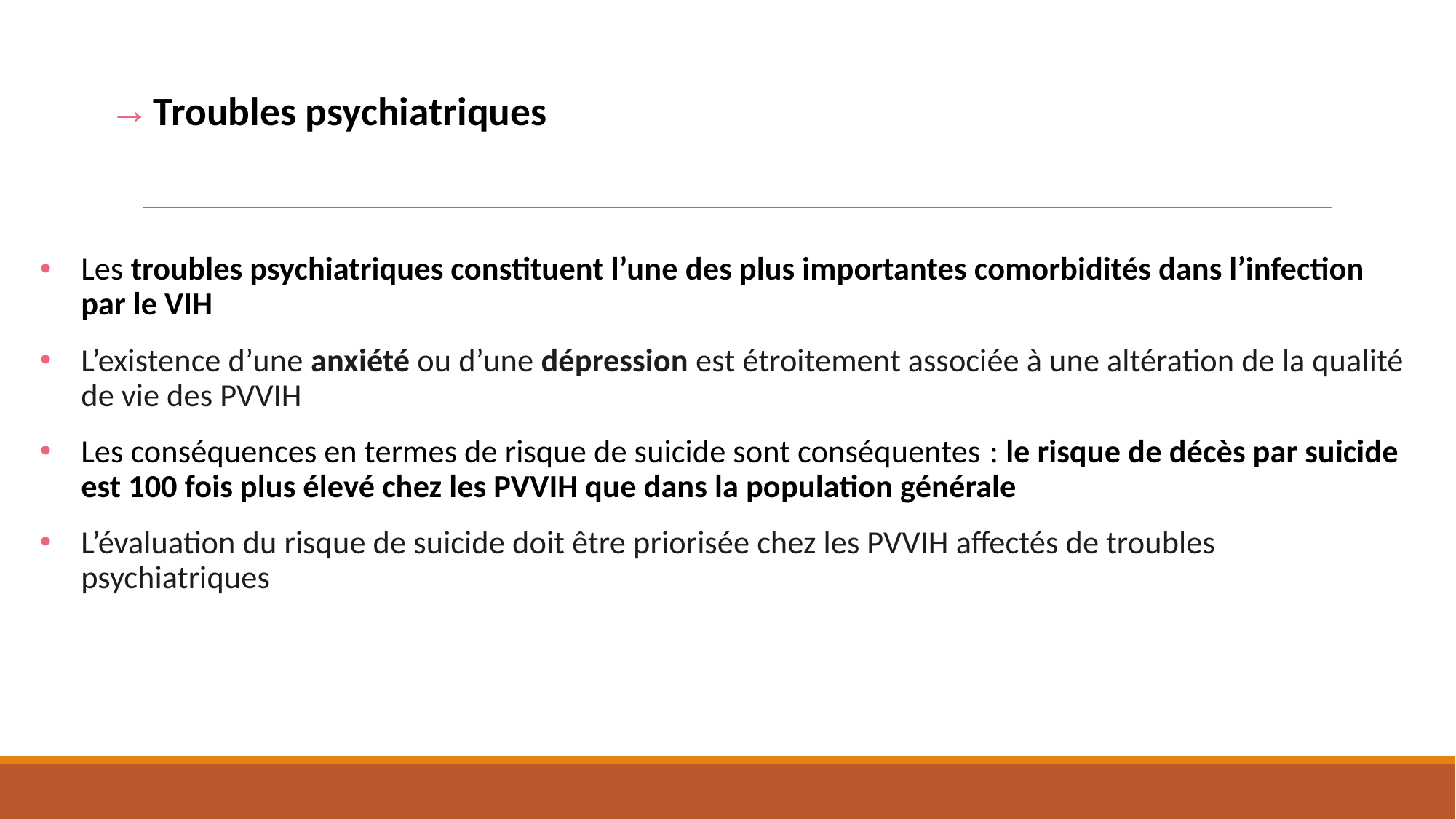

# Comorbidités
Troubles psychiatriques
Les troubles psychiatriques constituent l’une des plus importantes comorbidités dans l’infection par le VIH
L’existence d’une anxiété ou d’une dépression est étroitement associée à une altération de la qualité de vie des PVVIH
Les conséquences en termes de risque de suicide sont conséquentes : le risque de décès par suicide est 100 fois plus élevé chez les PVVIH que dans la population générale
L’évaluation du risque de suicide doit être priorisée chez les PVVIH affectés de troubles psychiatriques